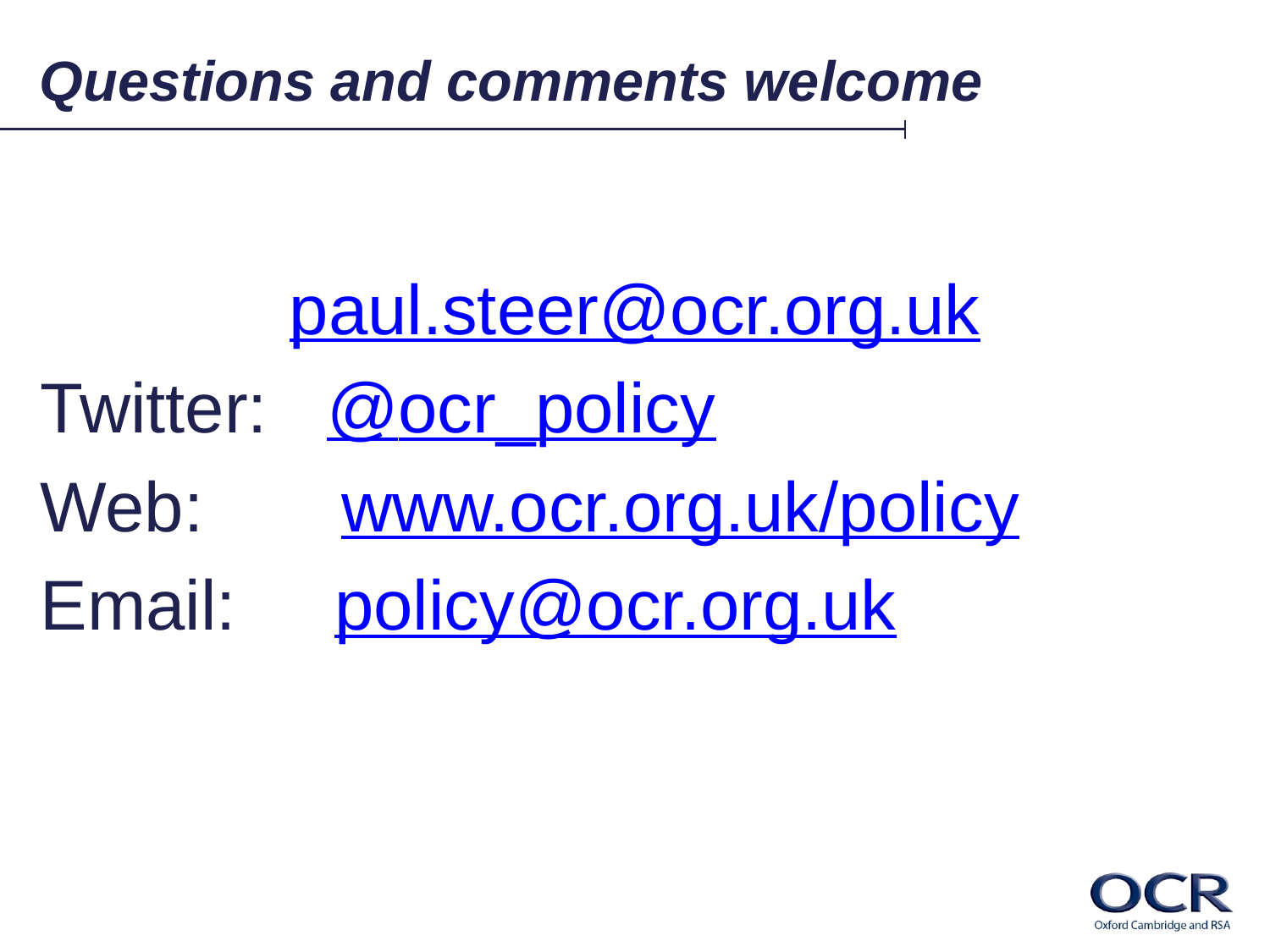

# Questions and comments welcome

paul.steer@ocr.org.uk
Twitter:   @ocr_policy
Web:       www.ocr.org.uk/policy
Email:     policy@ocr.org.uk